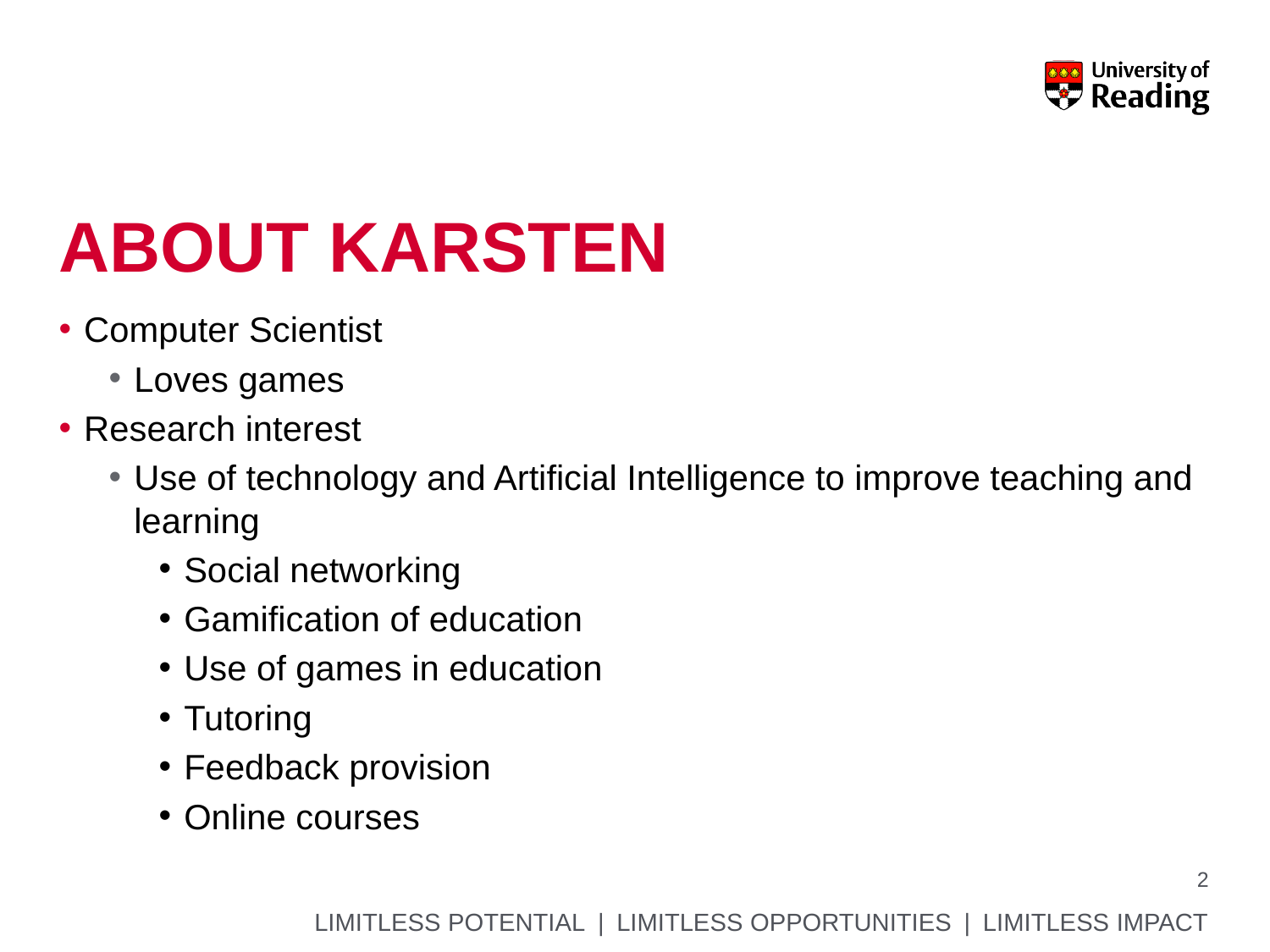

# About Karsten
Computer Scientist
Loves games
Research interest
Use of technology and Artificial Intelligence to improve teaching and learning
Social networking
Gamification of education
Use of games in education
Tutoring
Feedback provision
Online courses
2